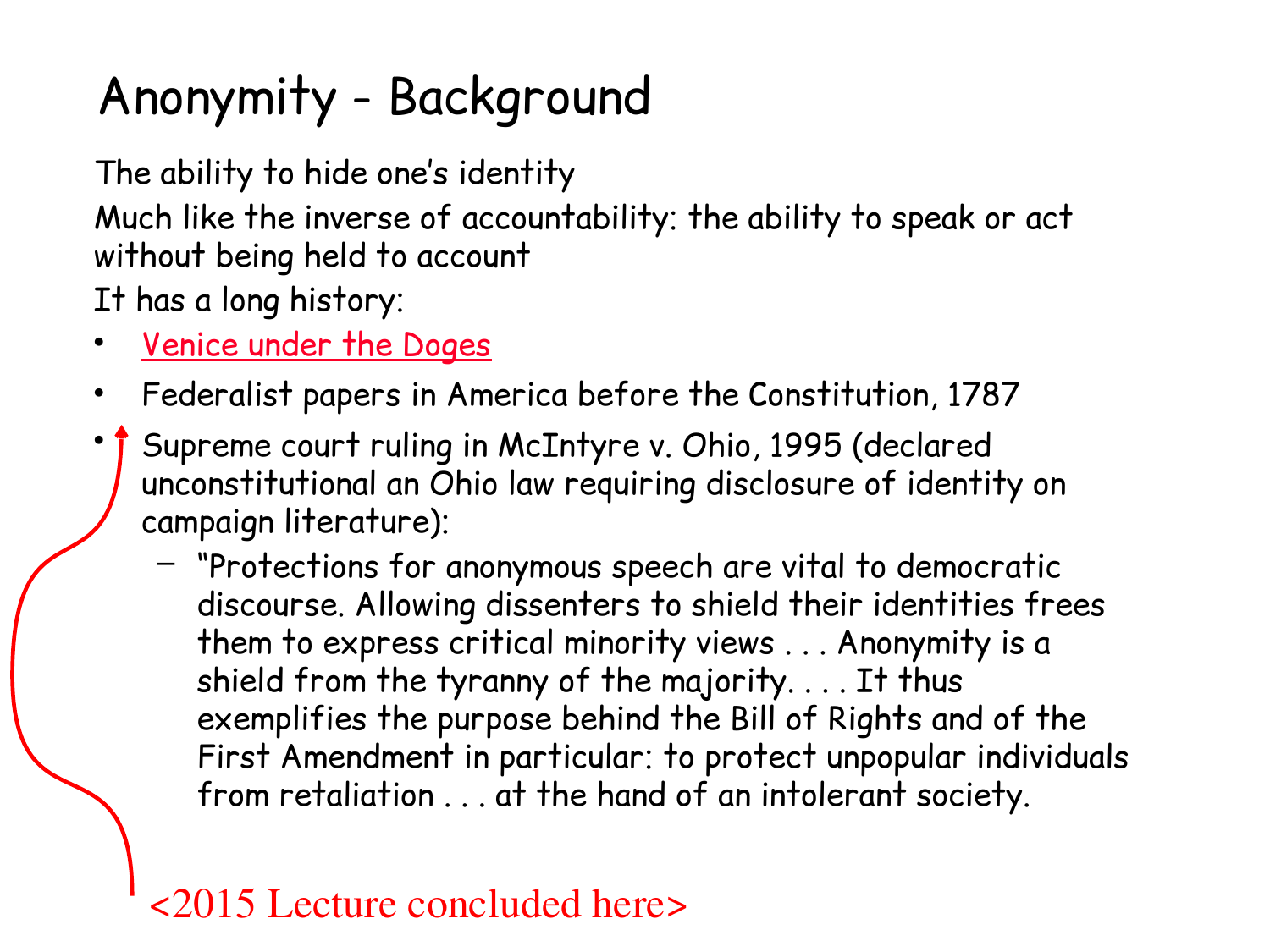

# Anonymity - Background
The ability to hide one’s identity
Much like the inverse of accountability: the ability to speak or act without being held to account
It has a long history:
Venice under the Doges
Federalist papers in America before the Constitution, 1787
Supreme court ruling in McIntyre v. Ohio, 1995 (declared unconstitutional an Ohio law requiring disclosure of identity on campaign literature):
“Protections for anonymous speech are vital to democratic discourse. Allowing dissenters to shield their identities frees them to express critical minority views . . . Anonymity is a shield from the tyranny of the majority. . . . It thus exemplifies the purpose behind the Bill of Rights and of the First Amendment in particular: to protect unpopular individuals from retaliation . . . at the hand of an intolerant society.

<2015 Lecture concluded here>